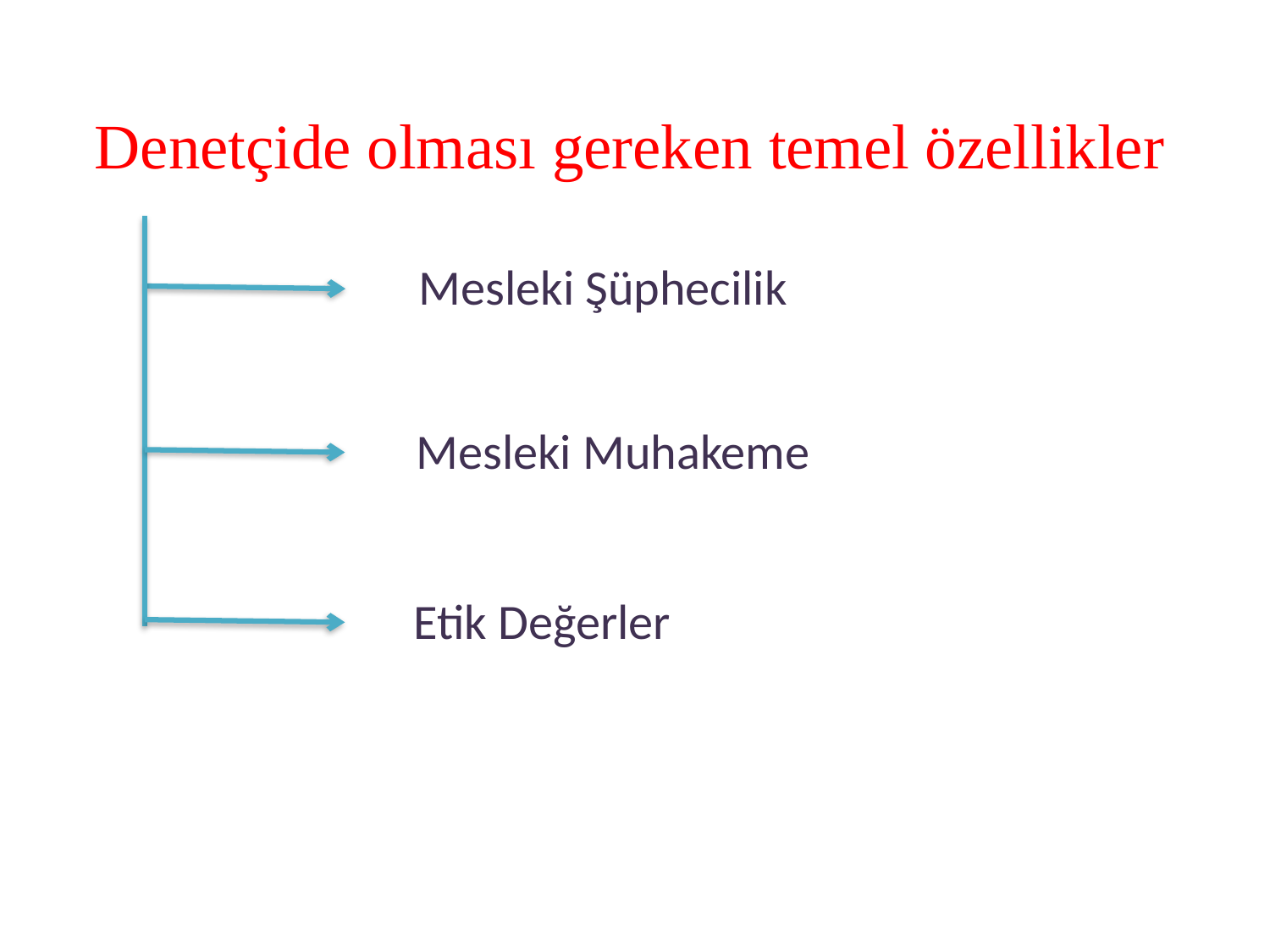

Denetçide olması gereken temel özellikler
Mesleki Şüphecilik
Mesleki Muhakeme
Etik Değerler